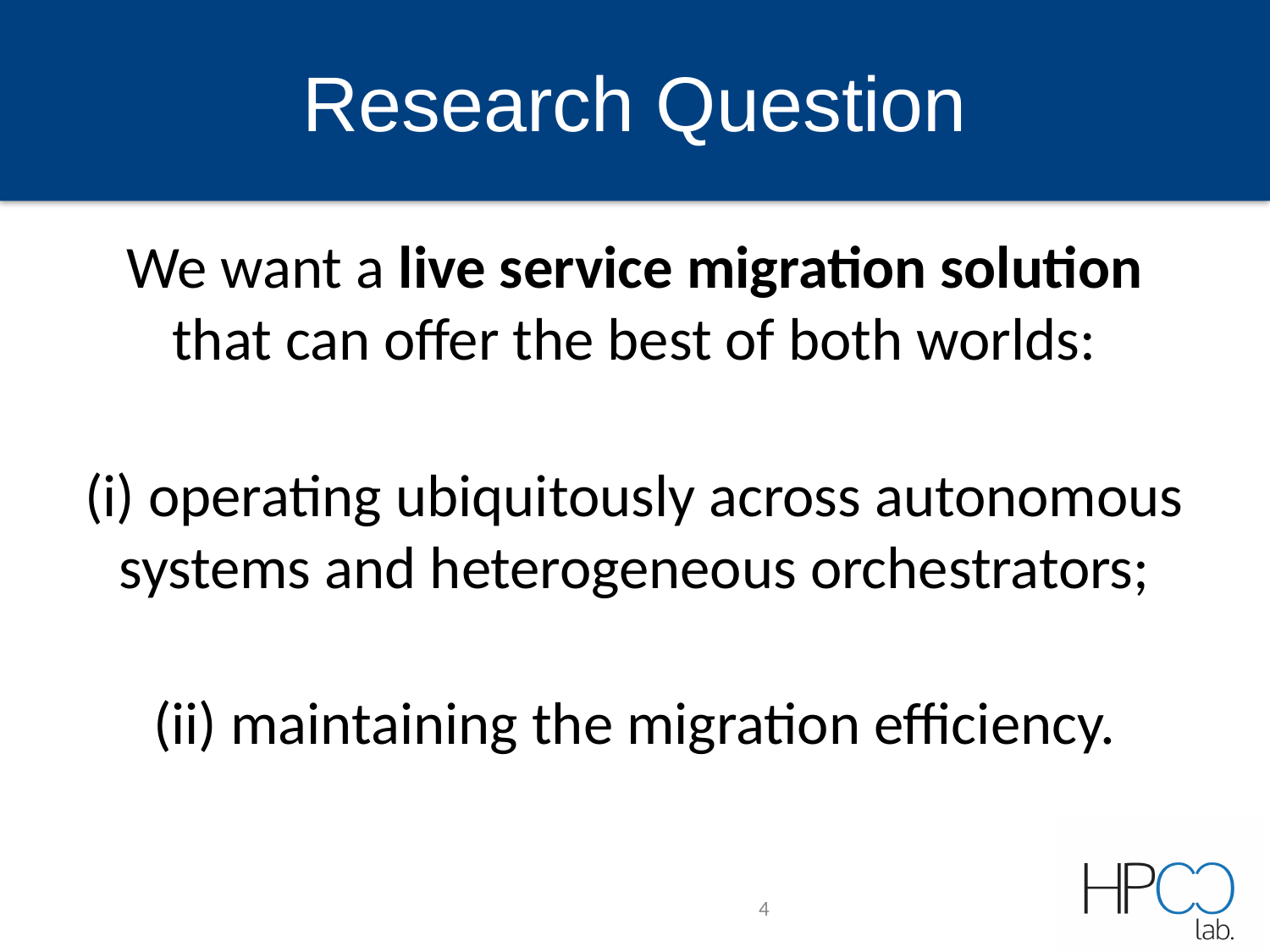

# Research Question
We want a live service migration solution that can offer the best of both worlds:

(i) operating ubiquitously across autonomous systems and heterogeneous orchestrators;

(ii) maintaining the migration efficiency.
4